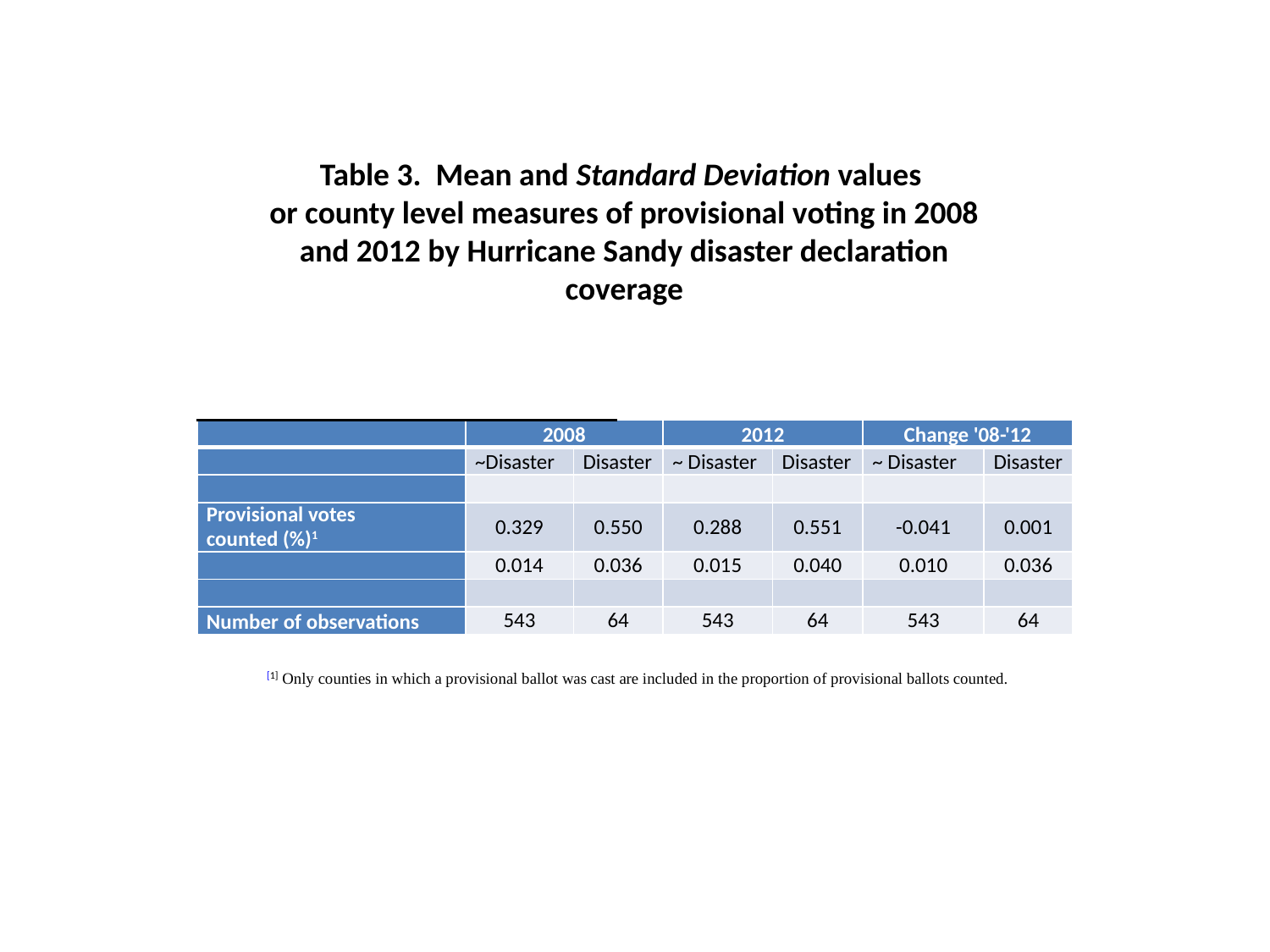

Table 3.  Mean and Standard Deviation values
or county level measures of provisional voting in 2008 and 2012 by Hurricane Sandy disaster declaration coverage

|  | 2008 |  | 2012 |  | Change '08-'12 |  |
| --- | --- | --- | --- | --- | --- | --- |
|  | ~Disaster | Disaster | ~ Disaster | Disaster | ~ Disaster | Disaster |
|  |  |  |  |  |  |  |
| Provisional votes counted (%)1 | 0.329 | 0.550 | 0.288 | 0.551 | -0.041 | 0.001 |
|  | 0.014 | 0.036 | 0.015 | 0.040 | 0.010 | 0.036 |
|  |  |  |  |  |  |  |
| Number of observations | 543 | 64 | 543 | 64 | 543 | 64 |

[1] Only counties in which a provisional ballot was cast are included in the proportion of provisional ballots counted.